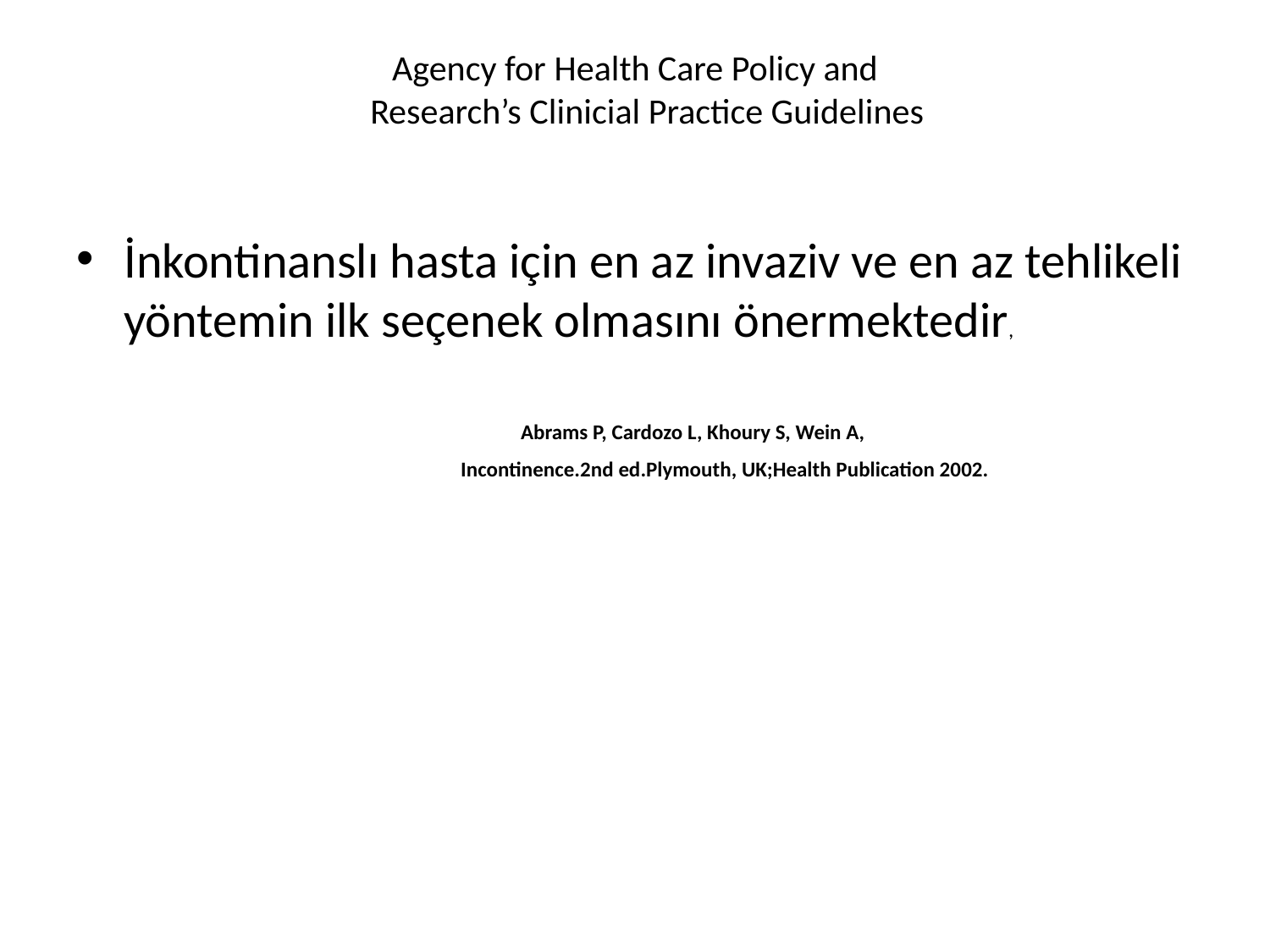

# Agency for Health Care Policy and Research’s Clinicial Practice Guidelines
İnkontinanslı hasta için en az invaziv ve en az tehlikeli yöntemin ilk seçenek olmasını önermektedir,
                                   Abrams P, Cardozo L, Khoury S, Wein A,
                                                                               Incontinence.2nd ed.Plymouth, UK;Health Publication 2002.